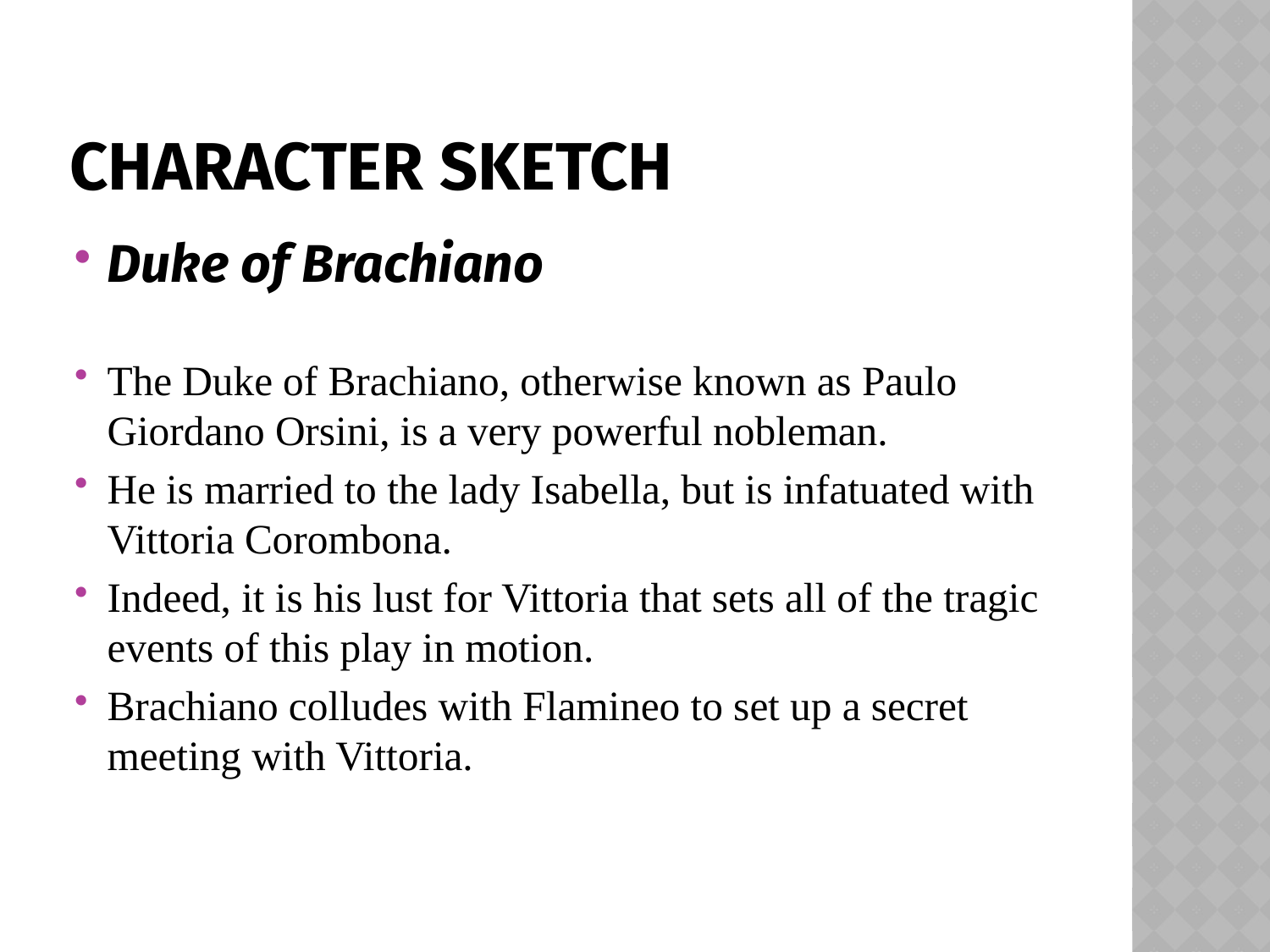

# CHARACTER SKETCH
Duke of Brachiano

The Duke of Brachiano, otherwise known as Paulo Giordano Orsini, is a very powerful nobleman.
He is married to the lady Isabella, but is infatuated with Vittoria Corombona.
Indeed, it is his lust for Vittoria that sets all of the tragic events of this play in motion.
Brachiano colludes with Flamineo to set up a secret meeting with Vittoria.